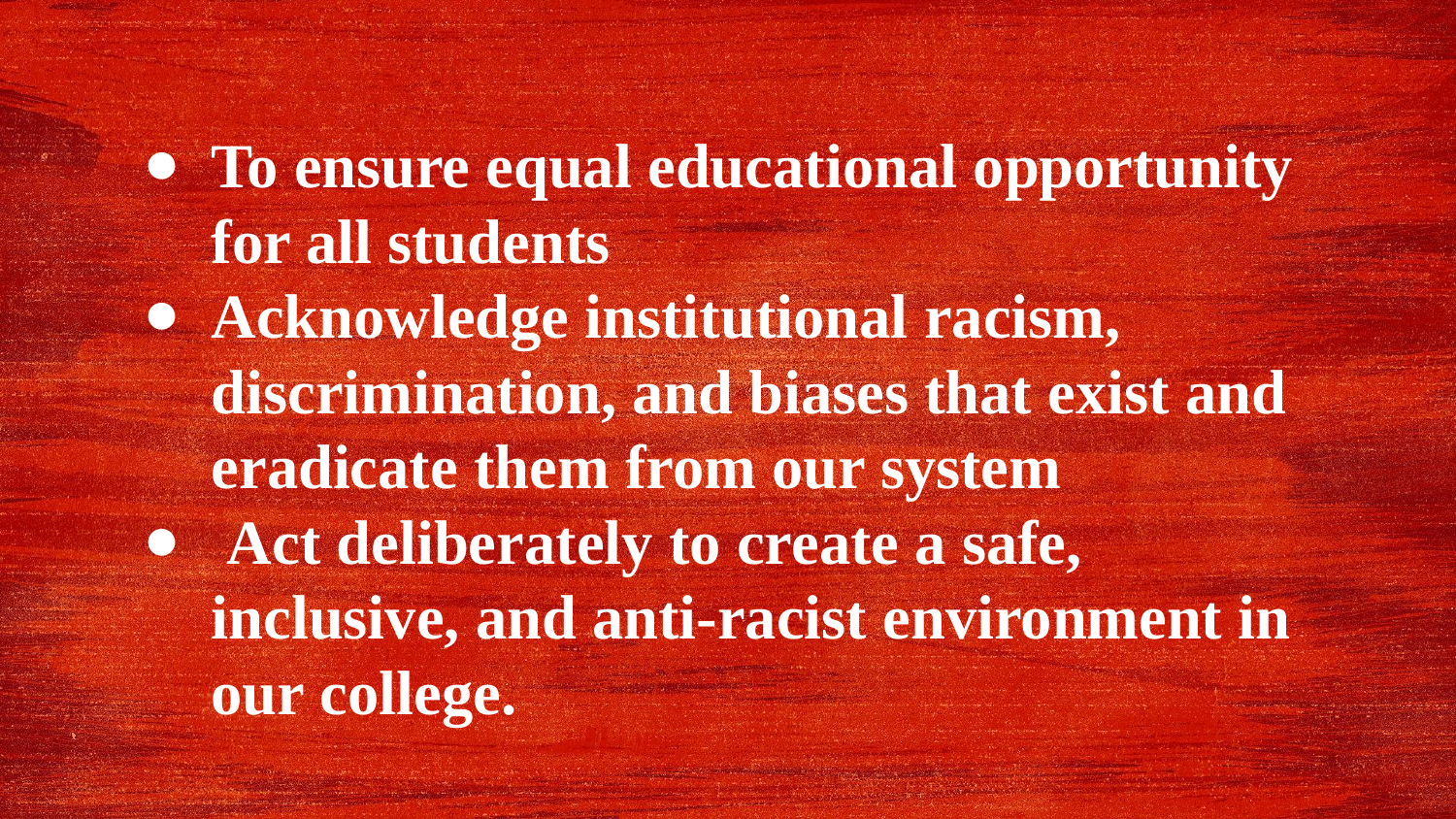

To ensure equal educational opportunity for all students
Acknowledge institutional racism, discrimination, and biases that exist and eradicate them from our system
 Act deliberately to create a safe, inclusive, and anti-racist environment in our college.